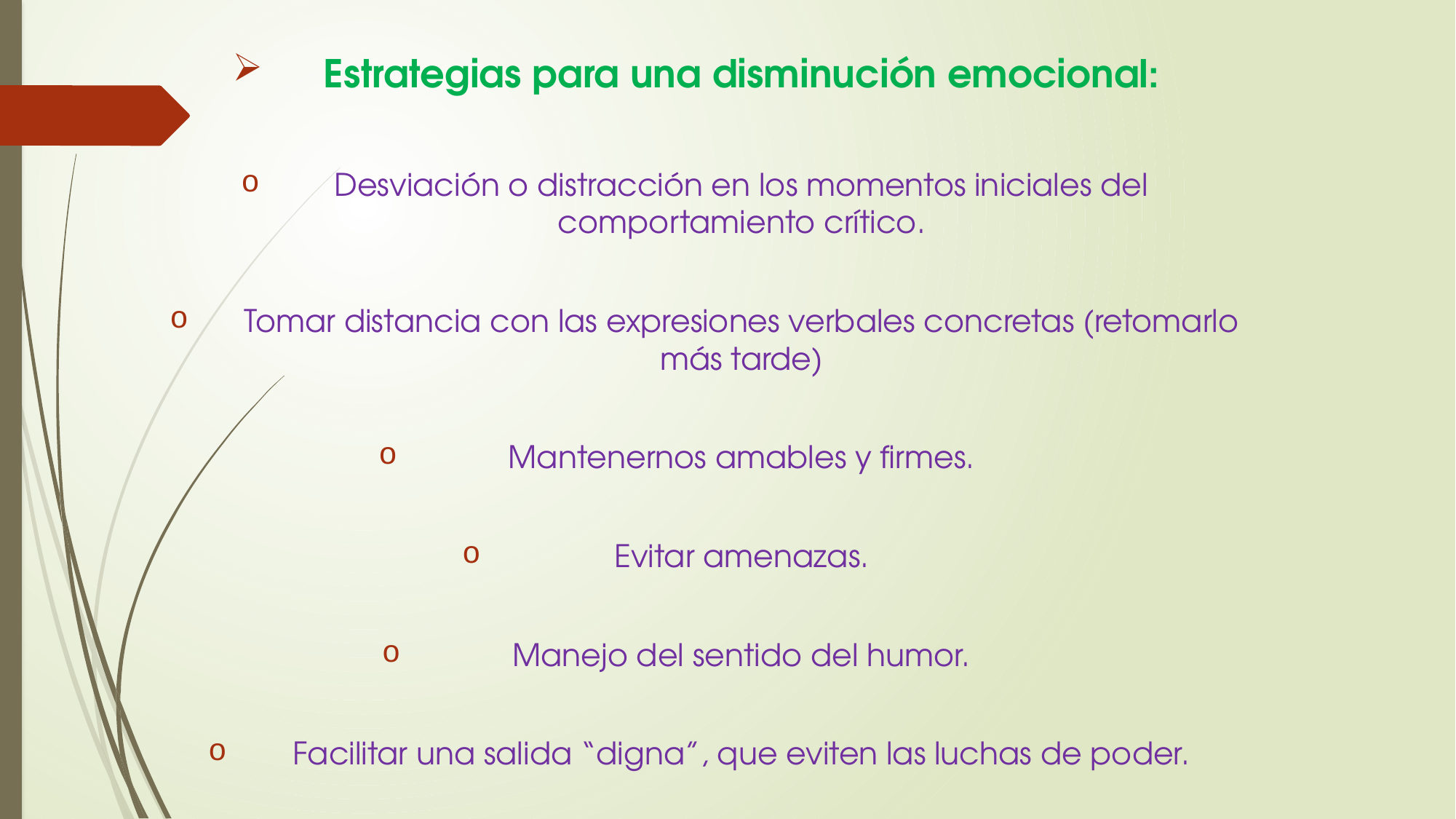

Estrategias para una disminución emocional:

Desviación o distracción en los momentos iniciales del comportamiento crítico.

Tomar distancia con las expresiones verbales concretas (retomarlo más tarde)

Mantenernos amables y firmes.

Evitar amenazas.

Manejo del sentido del humor.

Facilitar una salida “digna”, que eviten las luchas de poder.